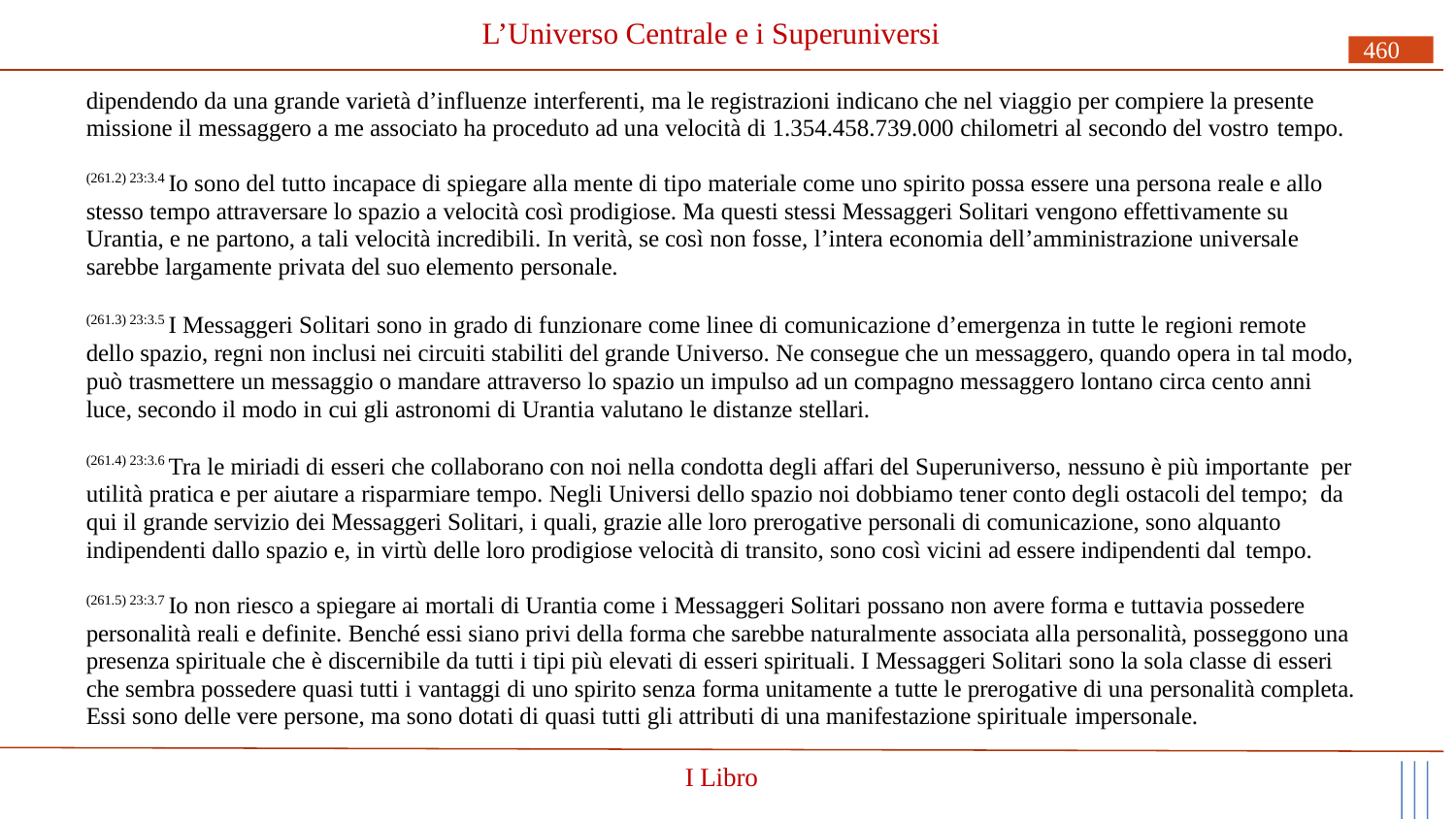

# L’Universo Centrale e i Superuniversi
460

dipendendo da una grande varietà d’influenze interferenti, ma le registrazioni indicano che nel viaggio per compiere la presente  missione il messaggero a me associato ha proceduto ad una velocità di 1.354.458.739.000 chilometri al secondo del vostro tempo.

(261.2) 23:3.4 Io sono del tutto incapace di spiegare alla mente di tipo materiale come uno spirito possa essere una persona reale e allo  stesso tempo attraversare lo spazio a velocità così prodigiose. Ma questi stessi Messaggeri Solitari vengono effettivamente su  Urantia, e ne partono, a tali velocità incredibili. In verità, se così non fosse, l’intera economia dell’amministrazione universale  sarebbe largamente privata del suo elemento personale.

(261.3) 23:3.5 I Messaggeri Solitari sono in grado di funzionare come linee di comunicazione d’emergenza in tutte le regioni remote  dello spazio, regni non inclusi nei circuiti stabiliti del grande Universo. Ne consegue che un messaggero, quando opera in tal modo,  può trasmettere un messaggio o mandare attraverso lo spazio un impulso ad un compagno messaggero lontano circa cento anni  luce, secondo il modo in cui gli astronomi di Urantia valutano le distanze stellari.

(261.4) 23:3.6 Tra le miriadi di esseri che collaborano con noi nella condotta degli affari del Superuniverso, nessuno è più importante  per utilità pratica e per aiutare a risparmiare tempo. Negli Universi dello spazio noi dobbiamo tener conto degli ostacoli del tempo;  da qui il grande servizio dei Messaggeri Solitari, i quali, grazie alle loro prerogative personali di comunicazione, sono alquanto  indipendenti dallo spazio e, in virtù delle loro prodigiose velocità di transito, sono così vicini ad essere indipendenti dal tempo.

(261.5) 23:3.7 Io non riesco a spiegare ai mortali di Urantia come i Messaggeri Solitari possano non avere forma e tuttavia possedere  personalità reali e definite. Benché essi siano privi della forma che sarebbe naturalmente associata alla personalità, posseggono una  presenza spirituale che è discernibile da tutti i tipi più elevati di esseri spirituali. I Messaggeri Solitari sono la sola classe di esseri  che sembra possedere quasi tutti i vantaggi di uno spirito senza forma unitamente a tutte le prerogative di una personalità completa.  Essi sono delle vere persone, ma sono dotati di quasi tutti gli attributi di una manifestazione spirituale impersonale.

I Libro